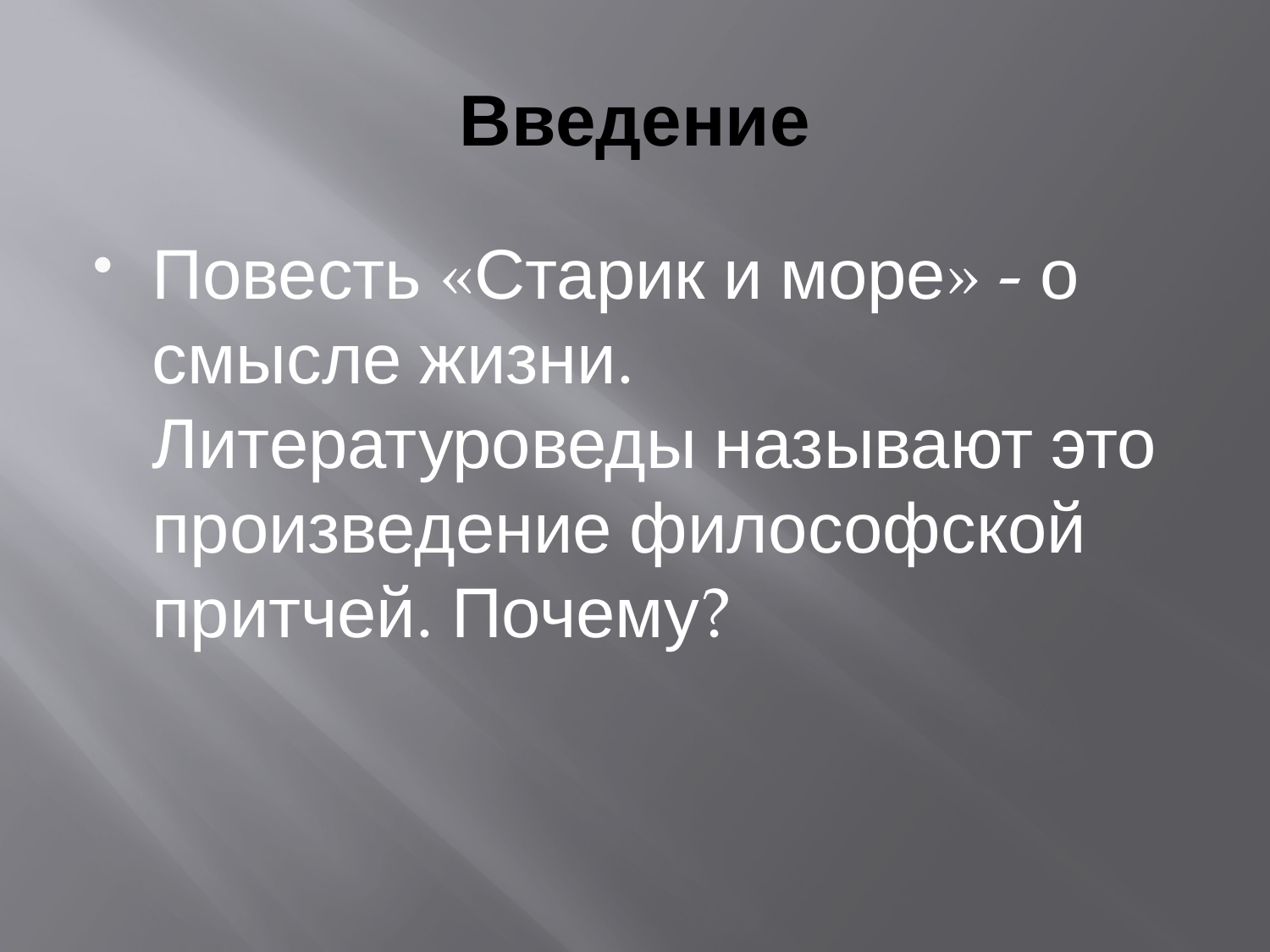

# Введение
Повесть «Старик и море» - о смысле жизни. Литературоведы называют это произведение философской притчей. Почему?